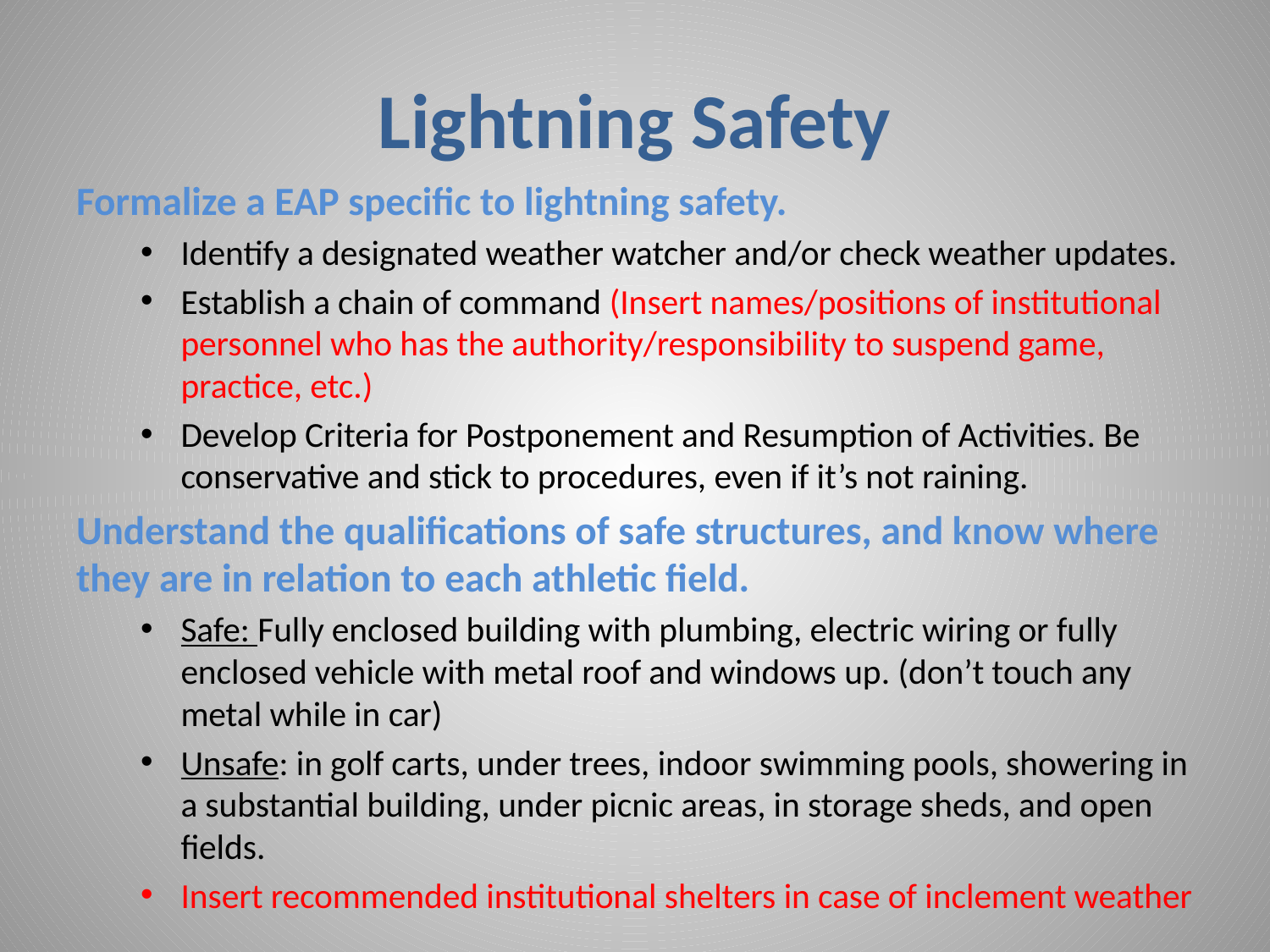

# Lightning Safety
Formalize a EAP specific to lightning safety.
Identify a designated weather watcher and/or check weather updates.
Establish a chain of command (Insert names/positions of institutional personnel who has the authority/responsibility to suspend game, practice, etc.)
Develop Criteria for Postponement and Resumption of Activities. Be conservative and stick to procedures, even if it’s not raining.
Understand the qualifications of safe structures, and know where they are in relation to each athletic field.
Safe: Fully enclosed building with plumbing, electric wiring or fully enclosed vehicle with metal roof and windows up. (don’t touch any metal while in car)
Unsafe: in golf carts, under trees, indoor swimming pools, showering in a substantial building, under picnic areas, in storage sheds, and open fields.
Insert recommended institutional shelters in case of inclement weather